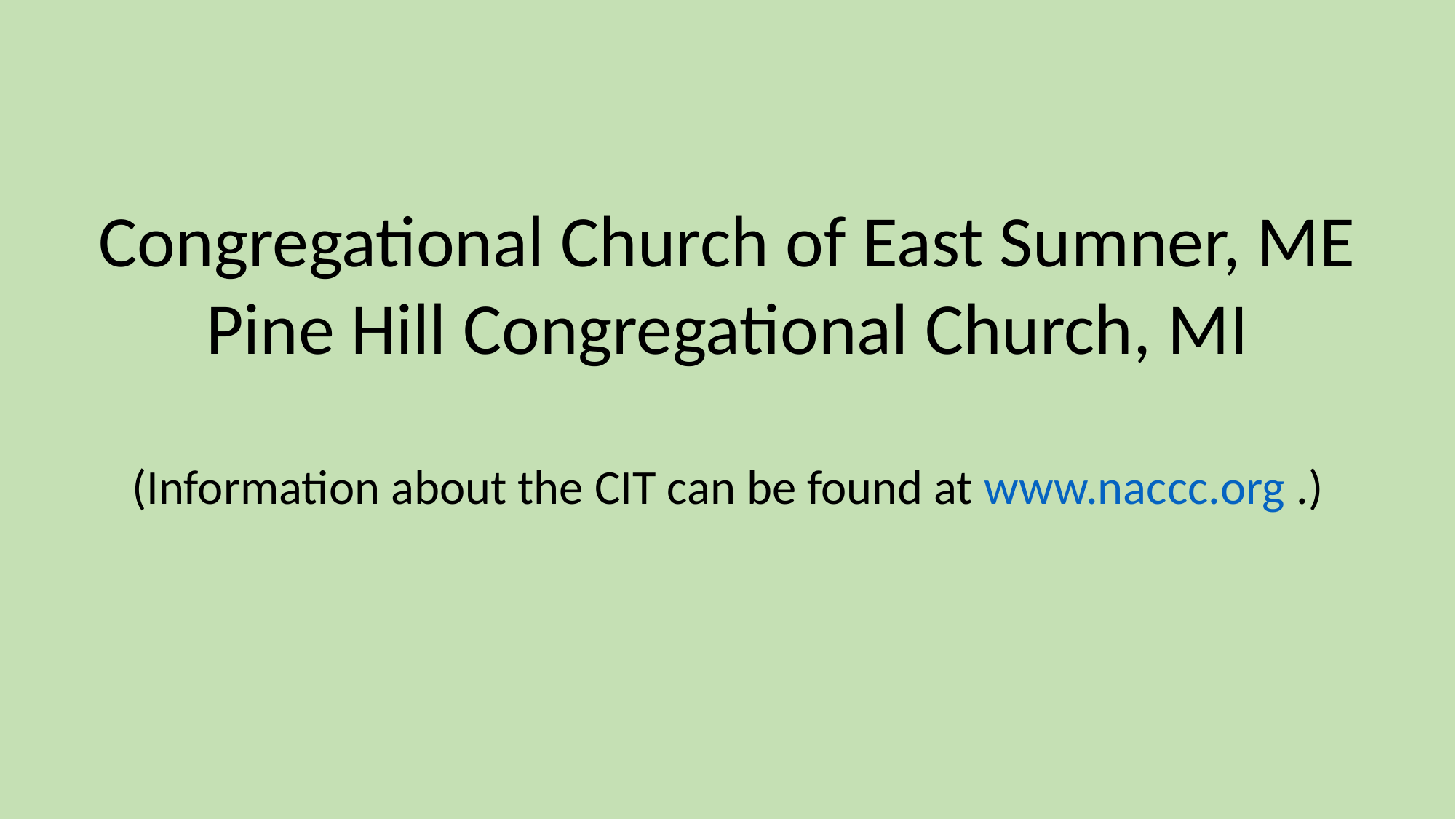

Congregational Church of East Sumner, ME
Pine Hill Congregational Church, MI

(Information about the CIT can be found at www.naccc.org .)